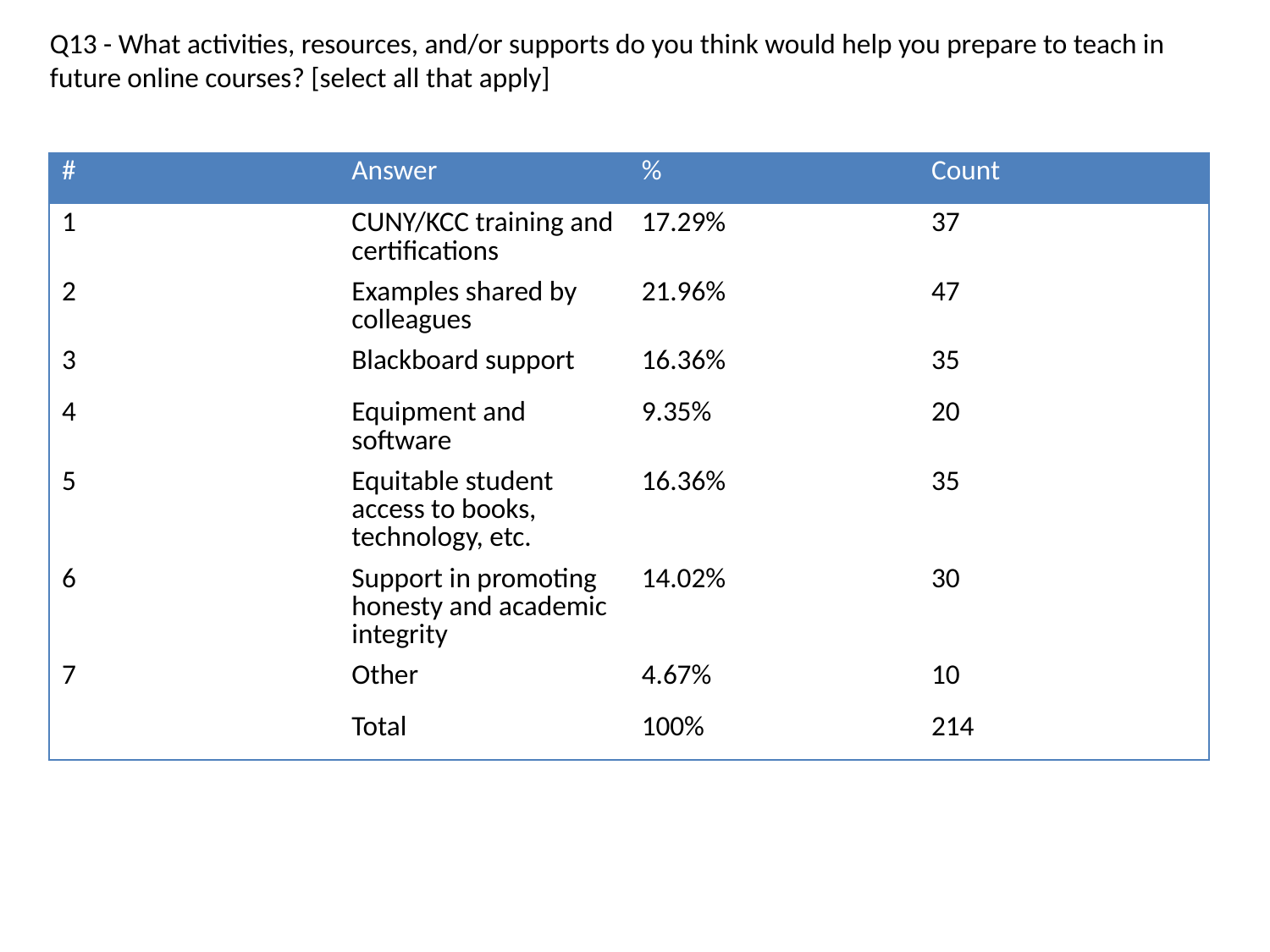

Q13 - What activities, resources, and/or supports do you think would help you prepare to teach in future online courses? [select all that apply]
| # | Answer | % | Count |
| --- | --- | --- | --- |
| 1 | CUNY/KCC training and certifications | 17.29% | 37 |
| 2 | Examples shared by colleagues | 21.96% | 47 |
| 3 | Blackboard support | 16.36% | 35 |
| 4 | Equipment and software | 9.35% | 20 |
| 5 | Equitable student access to books, technology, etc. | 16.36% | 35 |
| 6 | Support in promoting honesty and academic integrity | 14.02% | 30 |
| 7 | Other | 4.67% | 10 |
|  | Total | 100% | 214 |